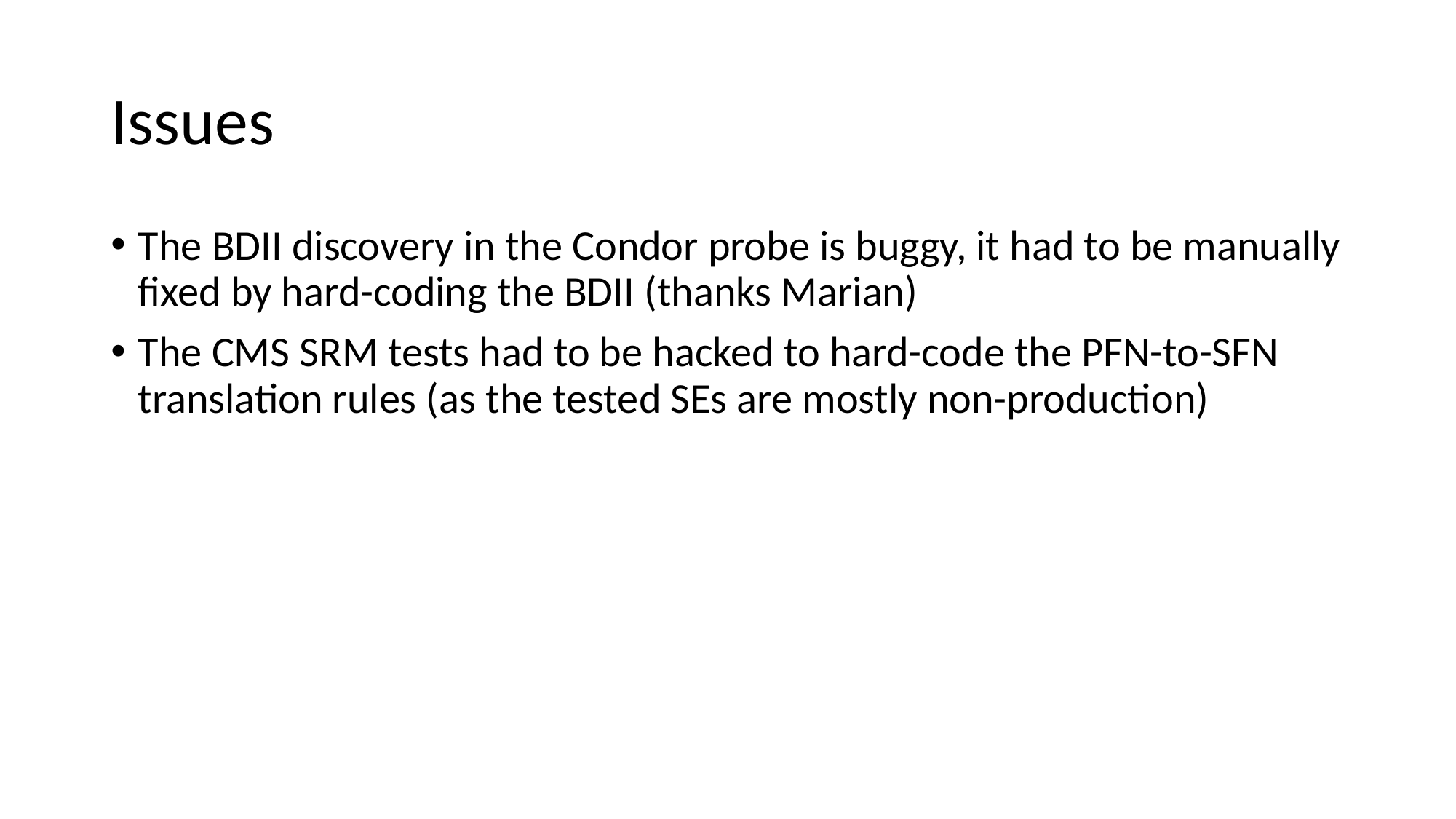

# Issues
The BDII discovery in the Condor probe is buggy, it had to be manually fixed by hard-coding the BDII (thanks Marian)
The CMS SRM tests had to be hacked to hard-code the PFN-to-SFN translation rules (as the tested SEs are mostly non-production)